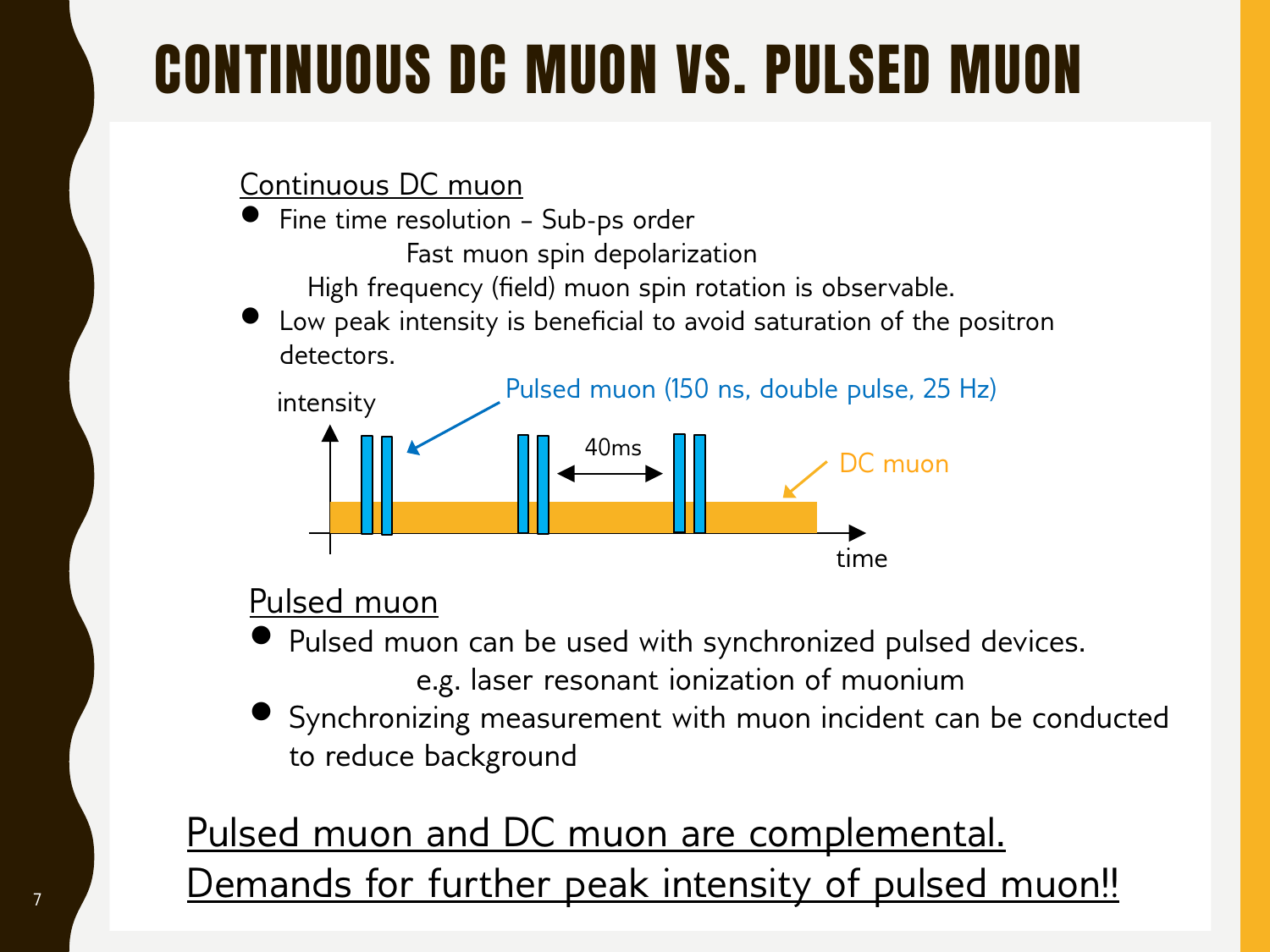

# continuous DC Muon vs. Pulsed muon

Continuous DC muon
Fine time resolution – Sub-ps order
	Fast muon spin depolarization
        High frequency (field) muon spin rotation is observable.
Low peak intensity is beneficial to avoid saturation of the positron detectors.
Pulsed muon (150 ns, double pulse, 25 Hz)
intensity
40ms

DC muon

time
Pulsed muon
Pulsed muon can be used with synchronized pulsed devices.
	e.g. laser resonant ionization of muonium
Synchronizing measurement with muon incident can be conducted to reduce background
Pulsed muon and DC muon are complemental.
Demands for further peak intensity of pulsed muon!!
7